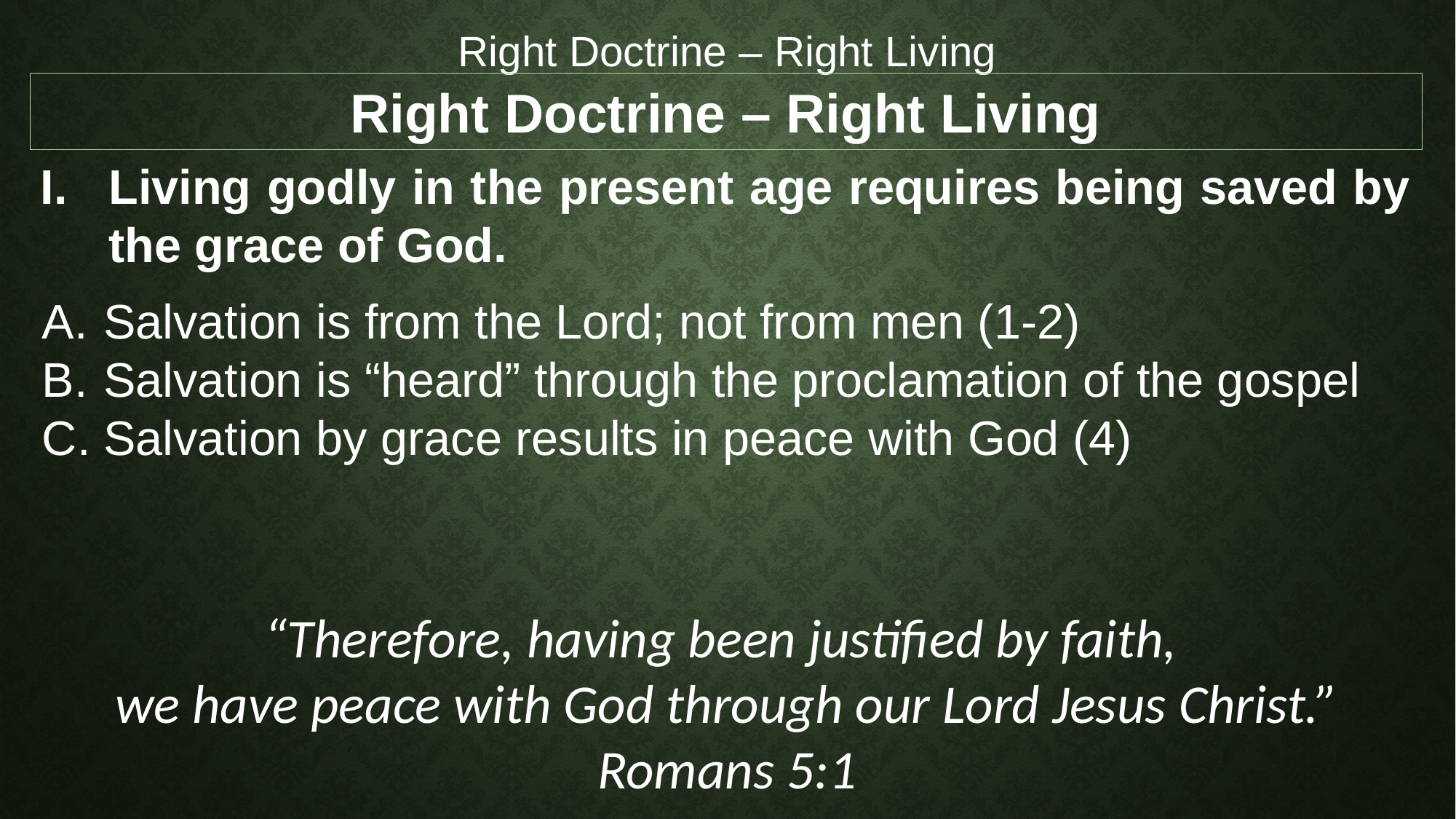

Right Doctrine – Right Living
Right Doctrine – Right Living
Living godly in the present age requires being saved by the grace of God.
Salvation is from the Lord; not from men (1-2)
Salvation is “heard” through the proclamation of the gospel
Salvation by grace results in peace with God (4)
“Therefore, having been justified by faith,
we have peace with God through our Lord Jesus Christ.”
Romans 5:1